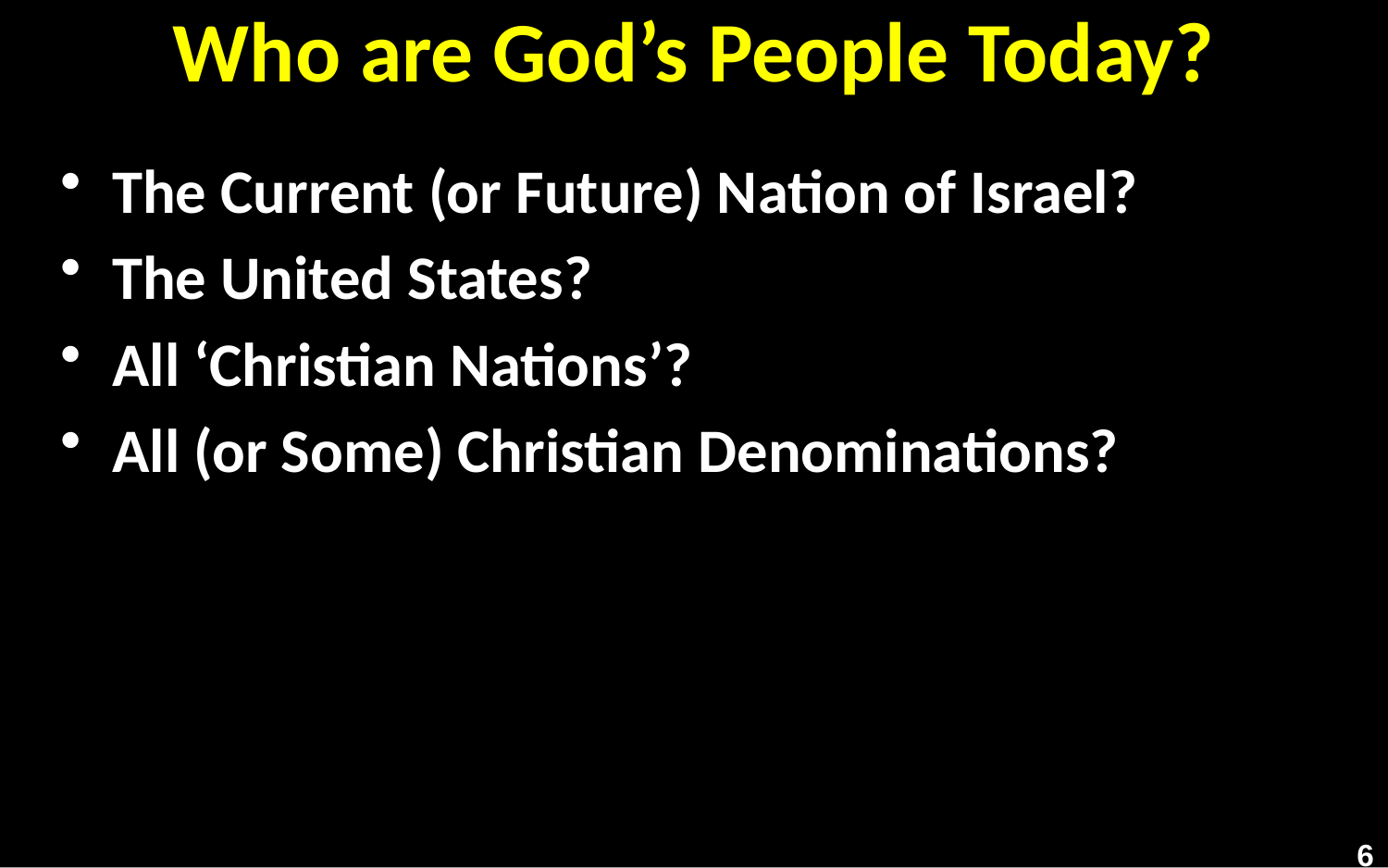

# Who are God’s People Today?
The Current (or Future) Nation of Israel?
The United States?
All ‘Christian Nations’?
All (or Some) Christian Denominations?
6